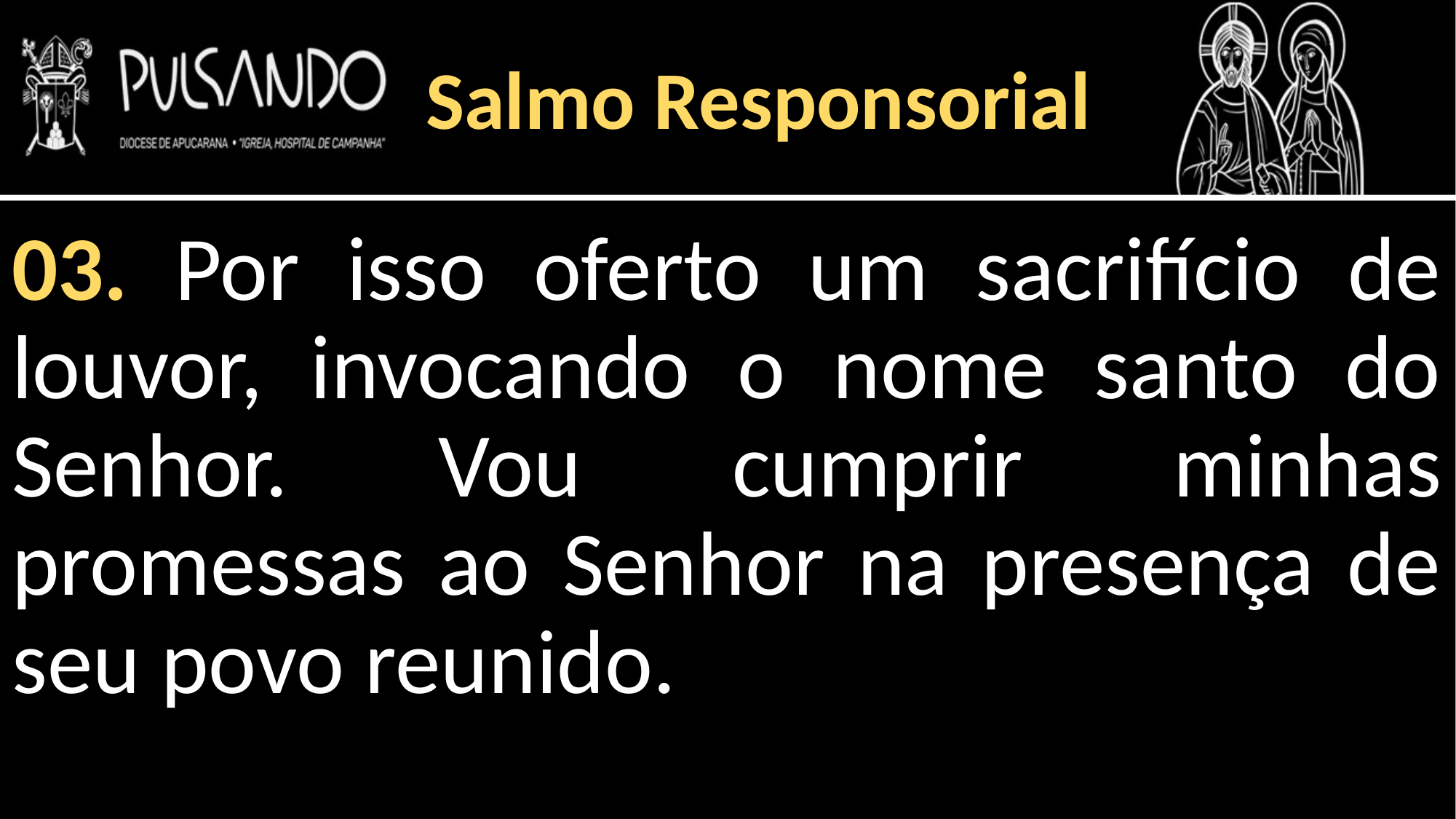

Salmo Responsorial
03. Por isso oferto um sacrifício de louvor, invocando o nome santo do Senhor. Vou cumprir minhas promessas ao Senhor na presença de seu povo reunido.